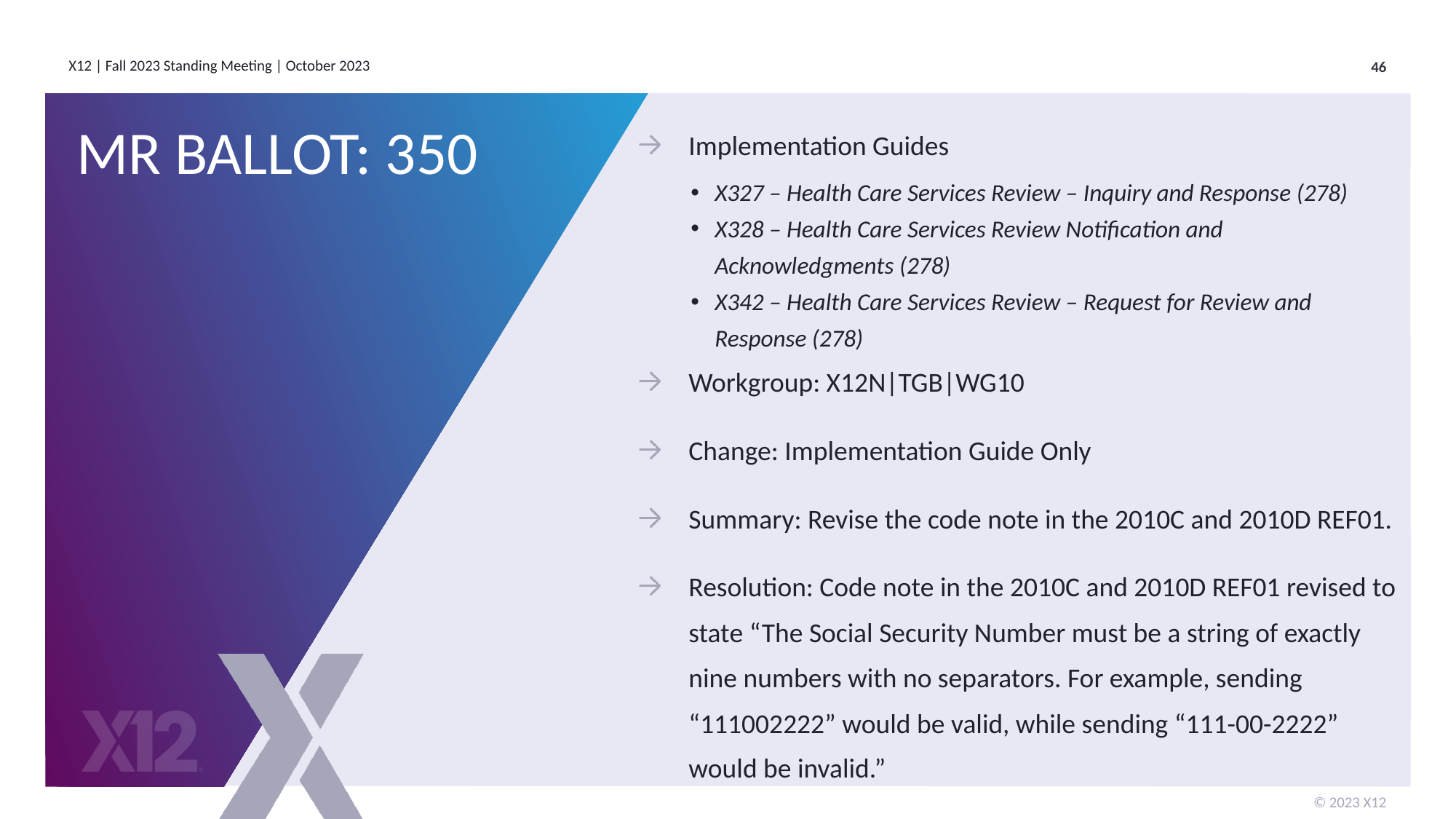

Implementation Guides
X327 – Health Care Services Review – Inquiry and Response (278)
X328 – Health Care Services Review Notification and Acknowledgments (278)
X342 – Health Care Services Review – Request for Review and Response (278)
Workgroup: X12N|TGB|WG10
Change: Implementation Guide Only
Summary: Revise the code note in the 2010C and 2010D REF01.
Resolution: Code note in the 2010C and 2010D REF01 revised to state “The Social Security Number must be a string of exactly nine numbers with no separators. For example, sending “111002222” would be valid, while sending “111-00-2222” would be invalid.”
# MR Ballot: 350